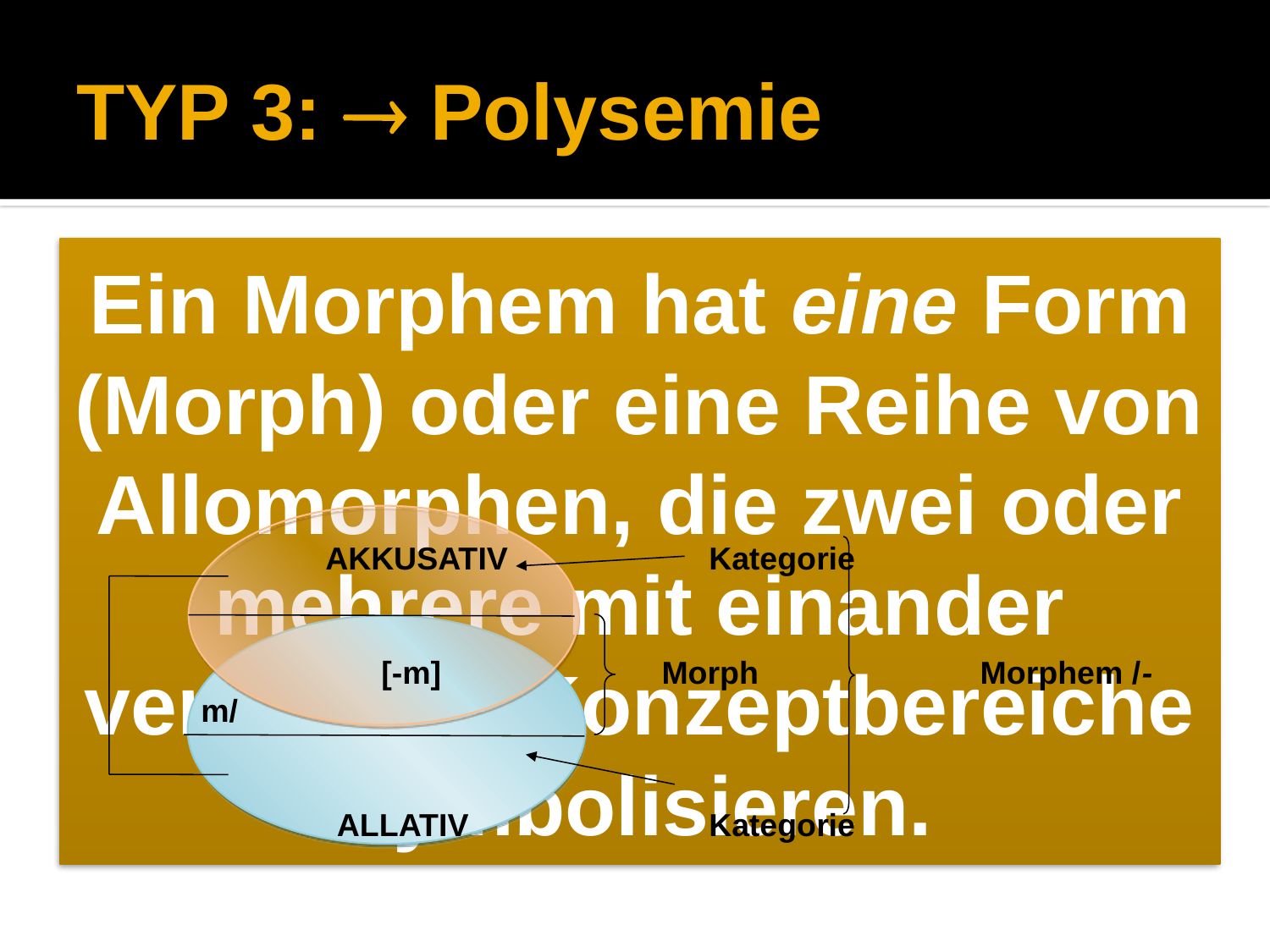

# TYP 3: → Polysemie
Ein Morphem hat eine Form (Morph) oder eine Reihe von Allomorphen, die zwei oder mehrere mit einander verwandte Konzeptbereiche symbolisieren.

              AKKUSATIV   	       	Kategorie

	      [-m]		         Morph                         Morphem /-m/

             	 ALLATIV                           	Kategorie